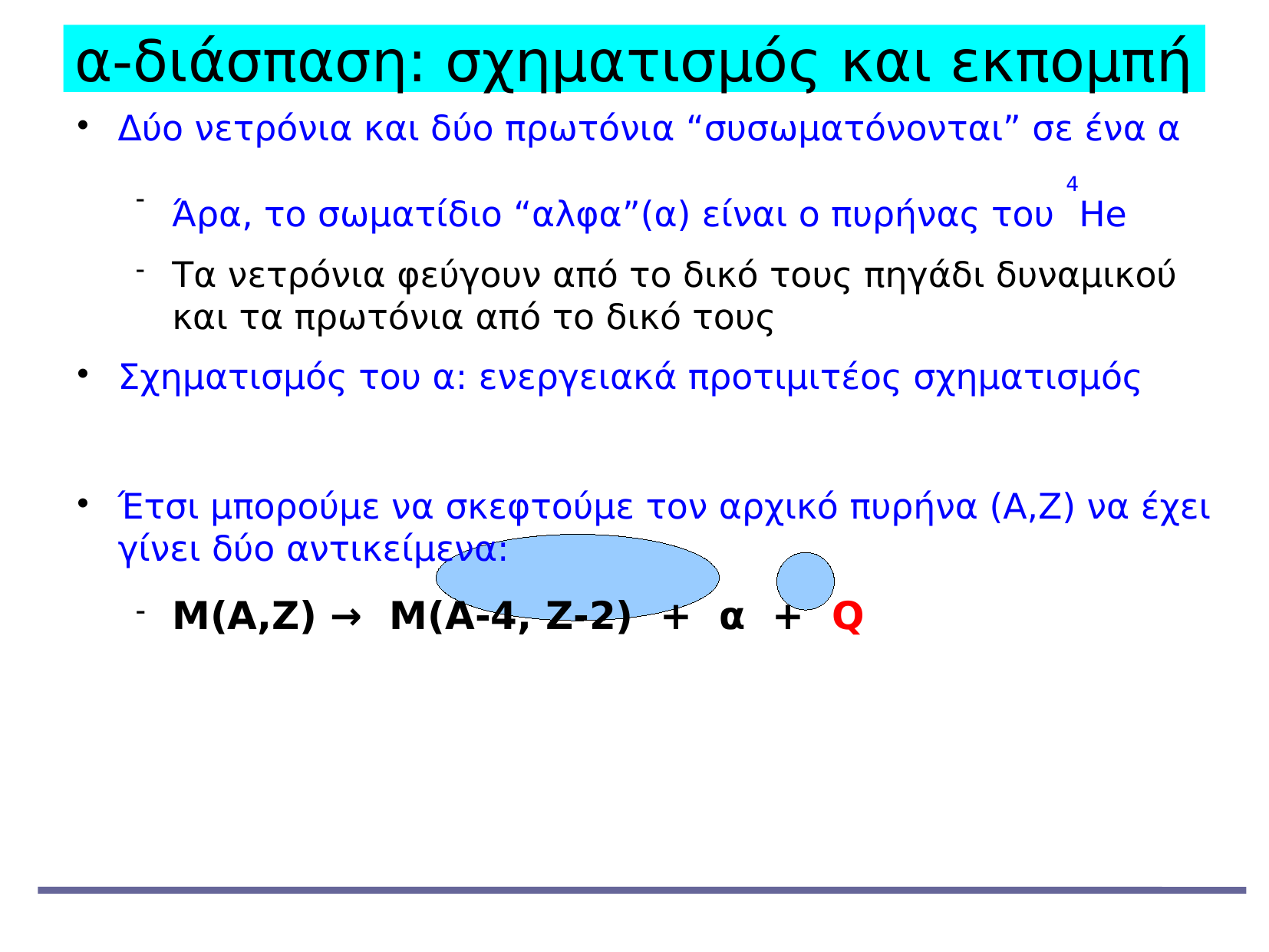

α-διάσπαση: σχηματισμός και εκπομπή
Δύο νετρόνια και δύο πρωτόνια “συσωματόνονται” σε ένα α
Άρα, το σωματίδιο “αλφα”(α) είναι ο πυρήνας του 4Ηe
Τα νετρόνια φεύγουν από το δικό τους πηγάδι δυναμικού και τα πρωτόνια από το δικό τους
Σχηματισμός του α: ενεργειακά προτιμιτέος σχηματισμός

Έτσι μπορούμε να σκεφτούμε τον αρχικό πυρήνα (Α,Ζ) να έχει γίνει δύο αντικείμενα:
Μ(Α,Ζ) →  Μ(Α-4, Ζ-2)  +  α  +  Q